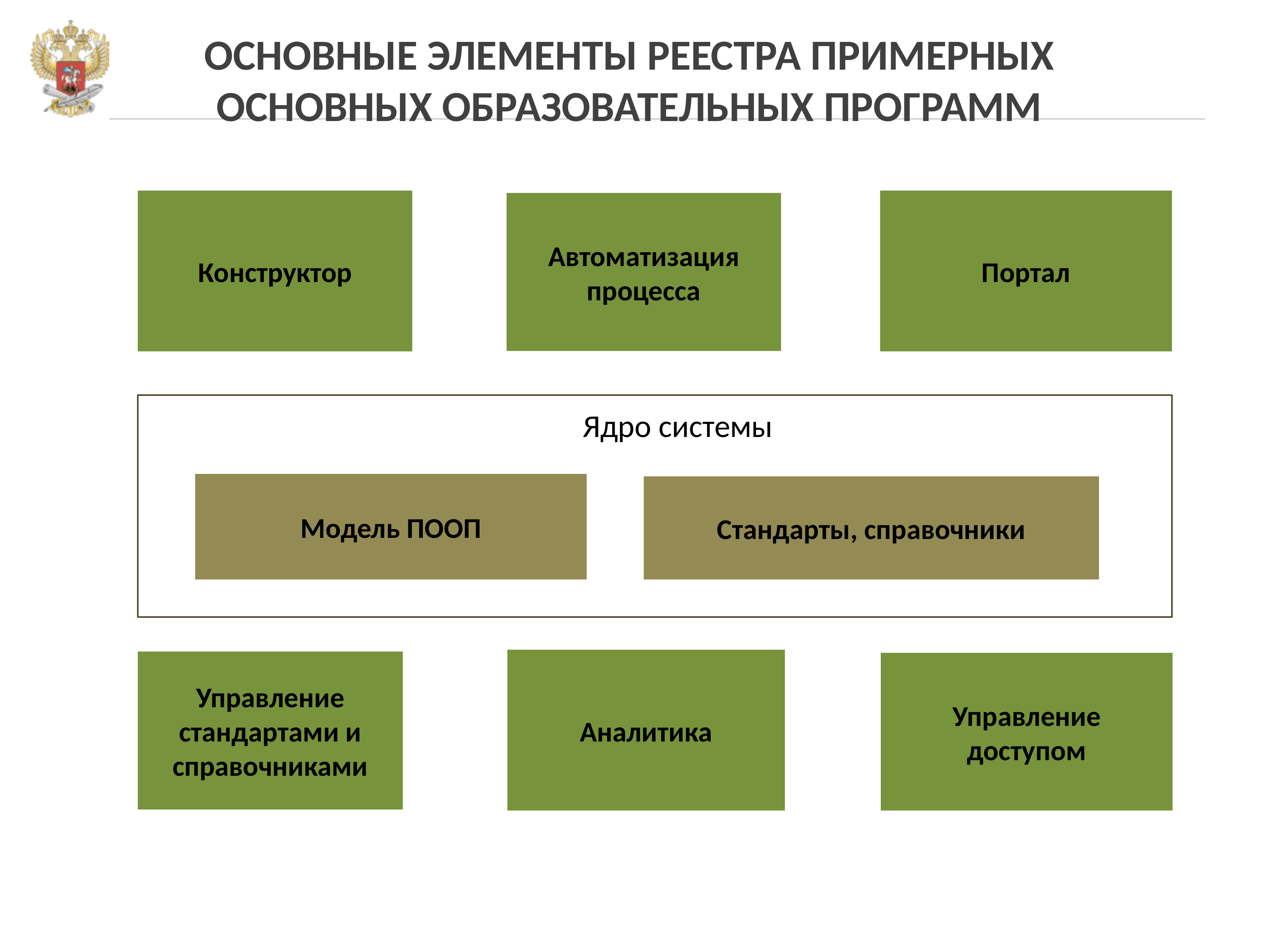

# ОСНОВНЫЕ ЭЛЕМЕНТЫ РЕЕСТРА ПРИМЕРНЫХ ОСНОВНЫХ ОБРАЗОВАТЕЛЬНЫХ ПРОГРАММ
Конструктор
Портал
Автоматизация процесса

Ядро системы
Модель ПООП
Стандарты, справочники
Аналитика
Управление стандартами и справочниками
Управление доступом